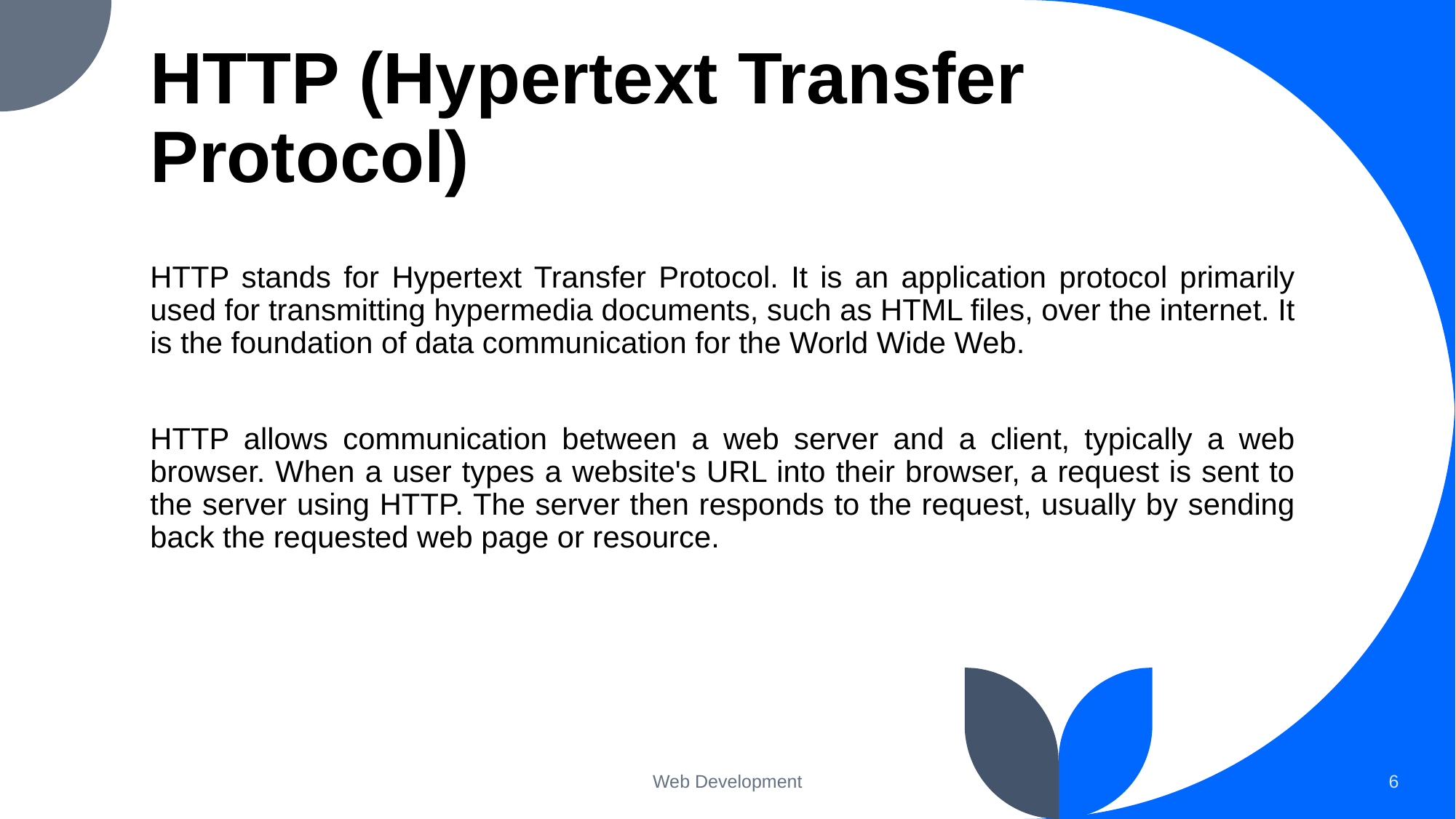

# HTTP (Hypertext Transfer Protocol)
HTTP stands for Hypertext Transfer Protocol. It is an application protocol primarily used for transmitting hypermedia documents, such as HTML files, over the internet. It is the foundation of data communication for the World Wide Web.

HTTP allows communication between a web server and a client, typically a web browser. When a user types a website's URL into their browser, a request is sent to the server using HTTP. The server then responds to the request, usually by sending back the requested web page or resource.
Web Development
6